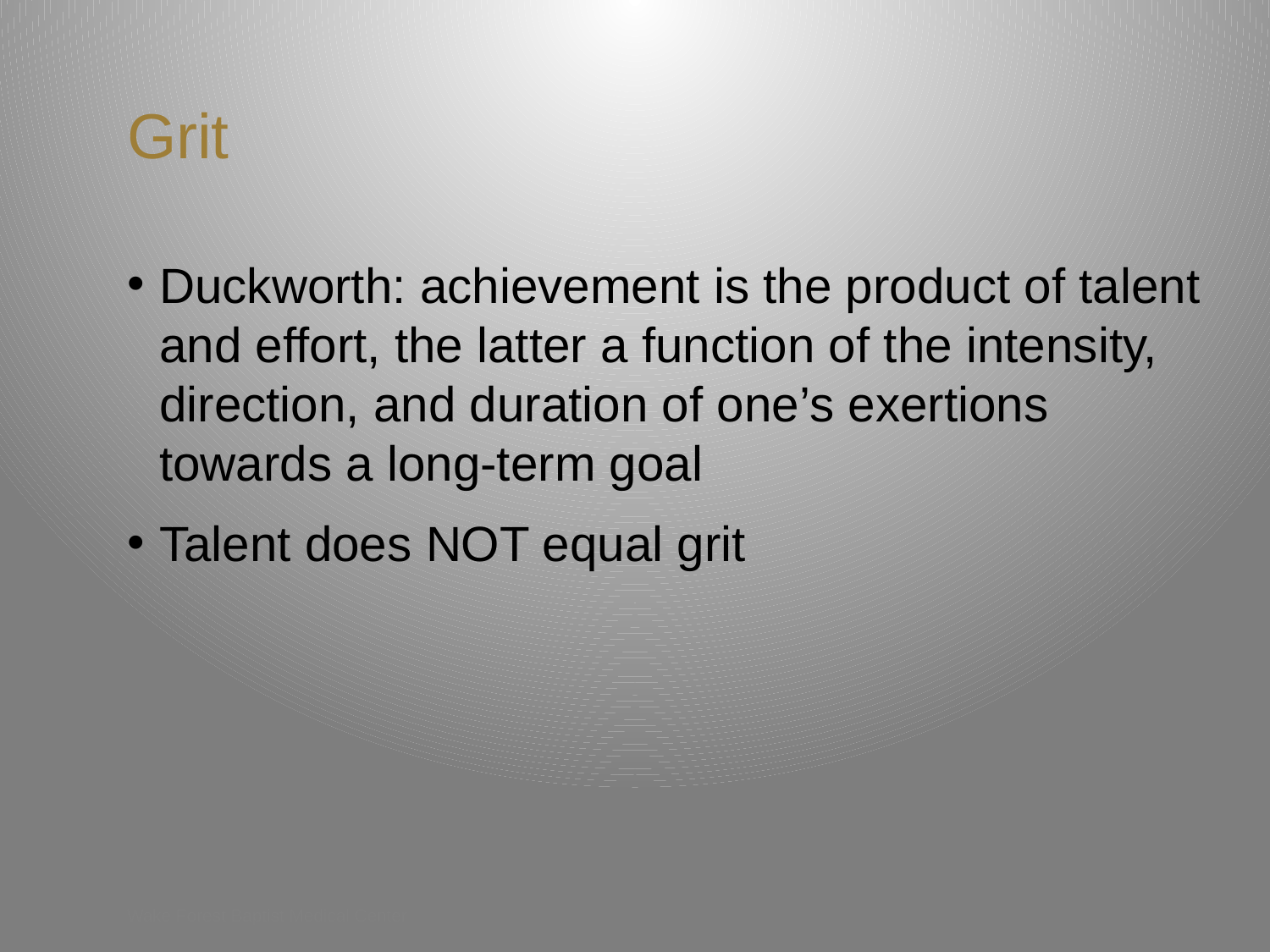

# Grit
Duckworth: achievement is the product of talent and effort, the latter a function of the intensity, direction, and duration of one’s exertions towards a long-term goal
Talent does NOT equal grit